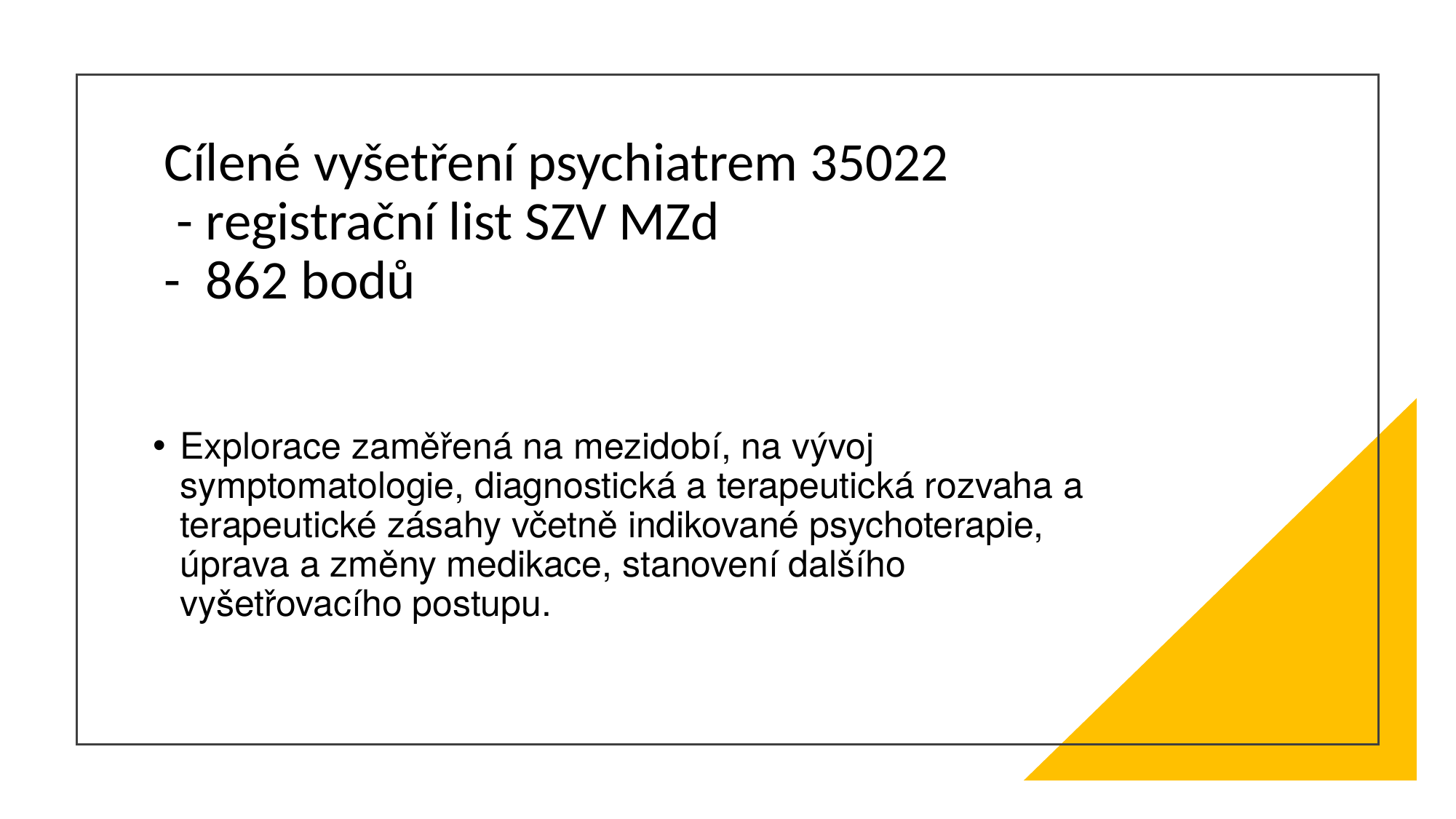

# Cílené vyšetření psychiatrem 35022 - registrační list SZV MZd -  862 bodů

Explorace zaměřená na mezidobí, na vývoj symptomatologie, diagnostická a terapeutická rozvaha a terapeutické zásahy včetně indikované psychoterapie, úprava a změny medikace, stanovení dalšího vyšetřovacího postupu.